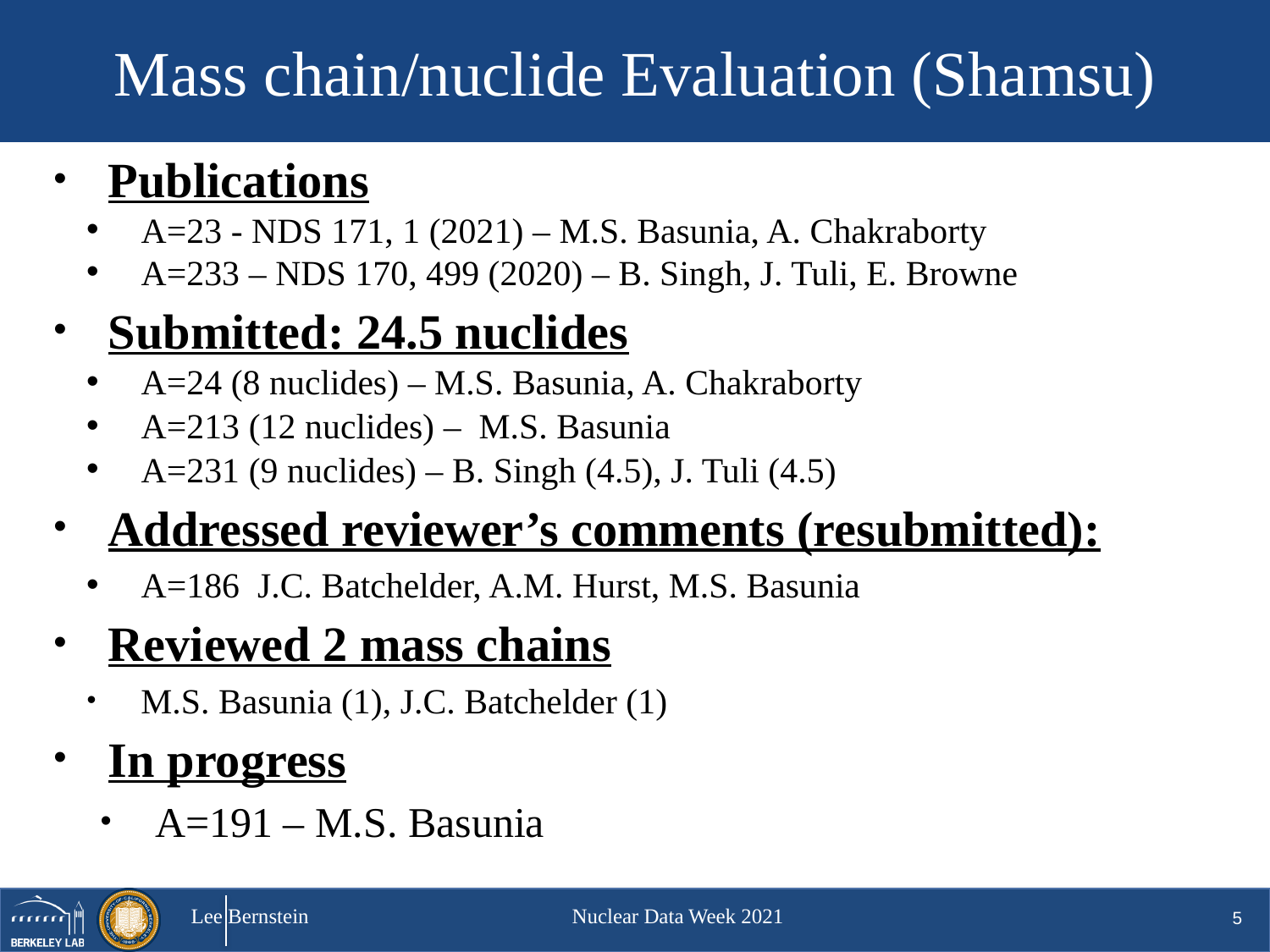

Mass chain/nuclide Evaluation (Shamsu)
Publications
A=23 - NDS 171, 1 (2021) – M.S. Basunia, A. Chakraborty
A=233 – NDS 170, 499 (2020) – B. Singh, J. Tuli, E. Browne
Submitted: 24.5 nuclides
A=24 (8 nuclides) – M.S. Basunia, A. Chakraborty
A=213 (12 nuclides) –  M.S. Basunia
A=231 (9 nuclides) – B. Singh (4.5), J. Tuli (4.5)
Addressed reviewer’s comments (resubmitted):
A=186  J.C. Batchelder, A.M. Hurst, M.S. Basunia
Reviewed 2 mass chains
M.S. Basunia (1), J.C. Batchelder (1)
In progress
A=191 – M.S. Basunia